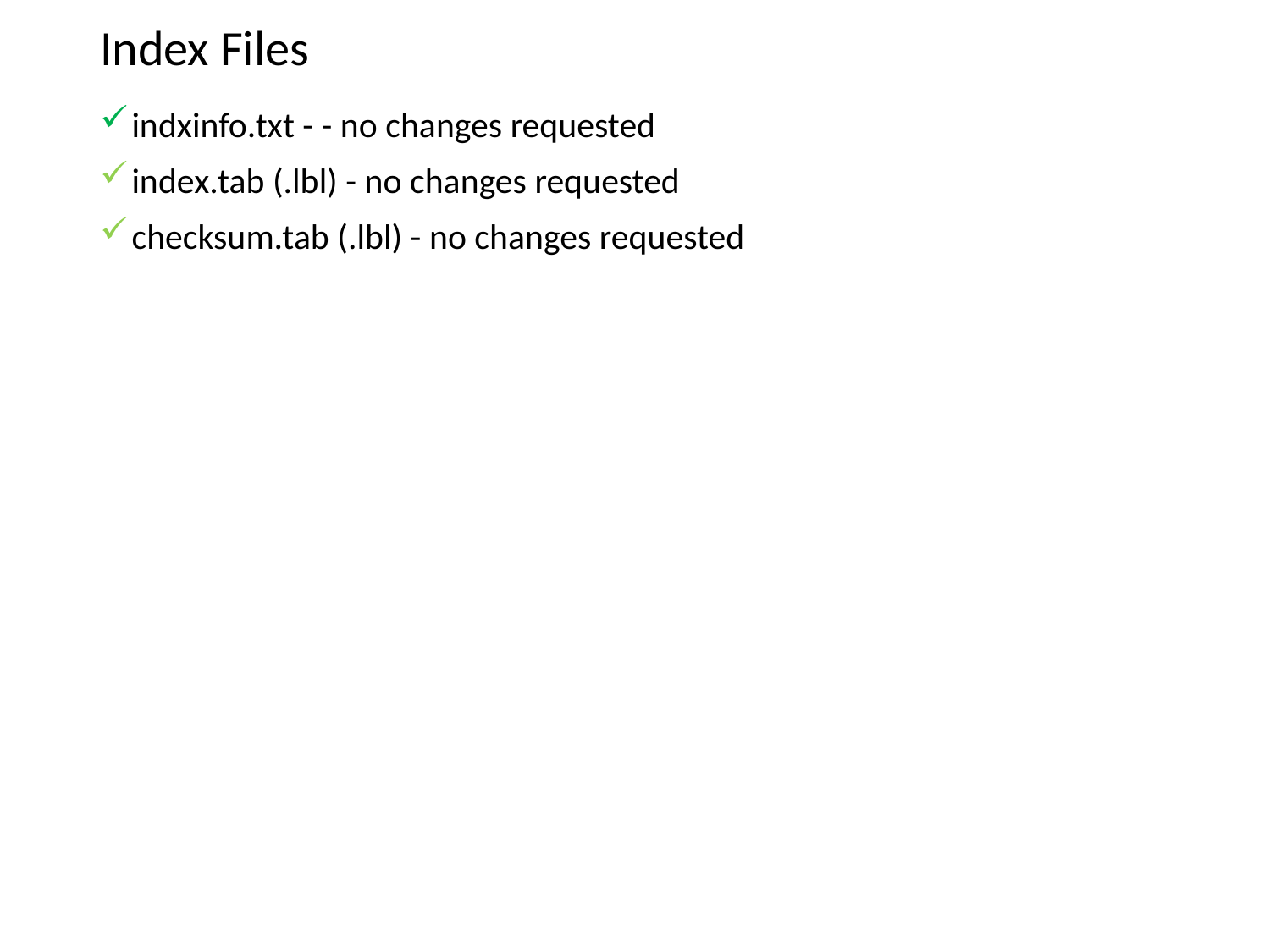

# Index Files
indxinfo.txt - - no changes requested
index.tab (.lbl) - no changes requested
checksum.tab (.lbl) - no changes requested